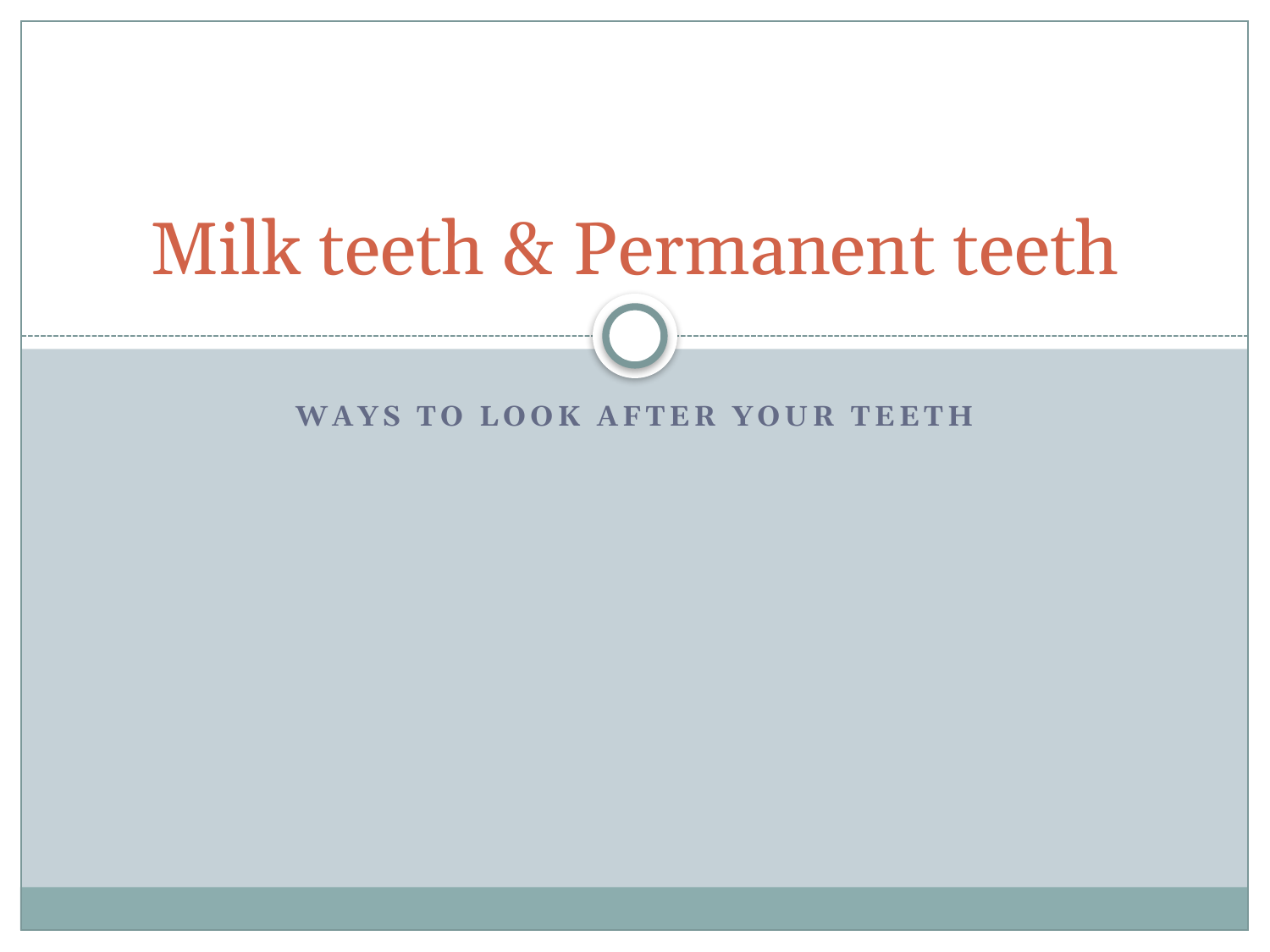

# Milk teeth & Permanent teeth
Ways to look after your teeth